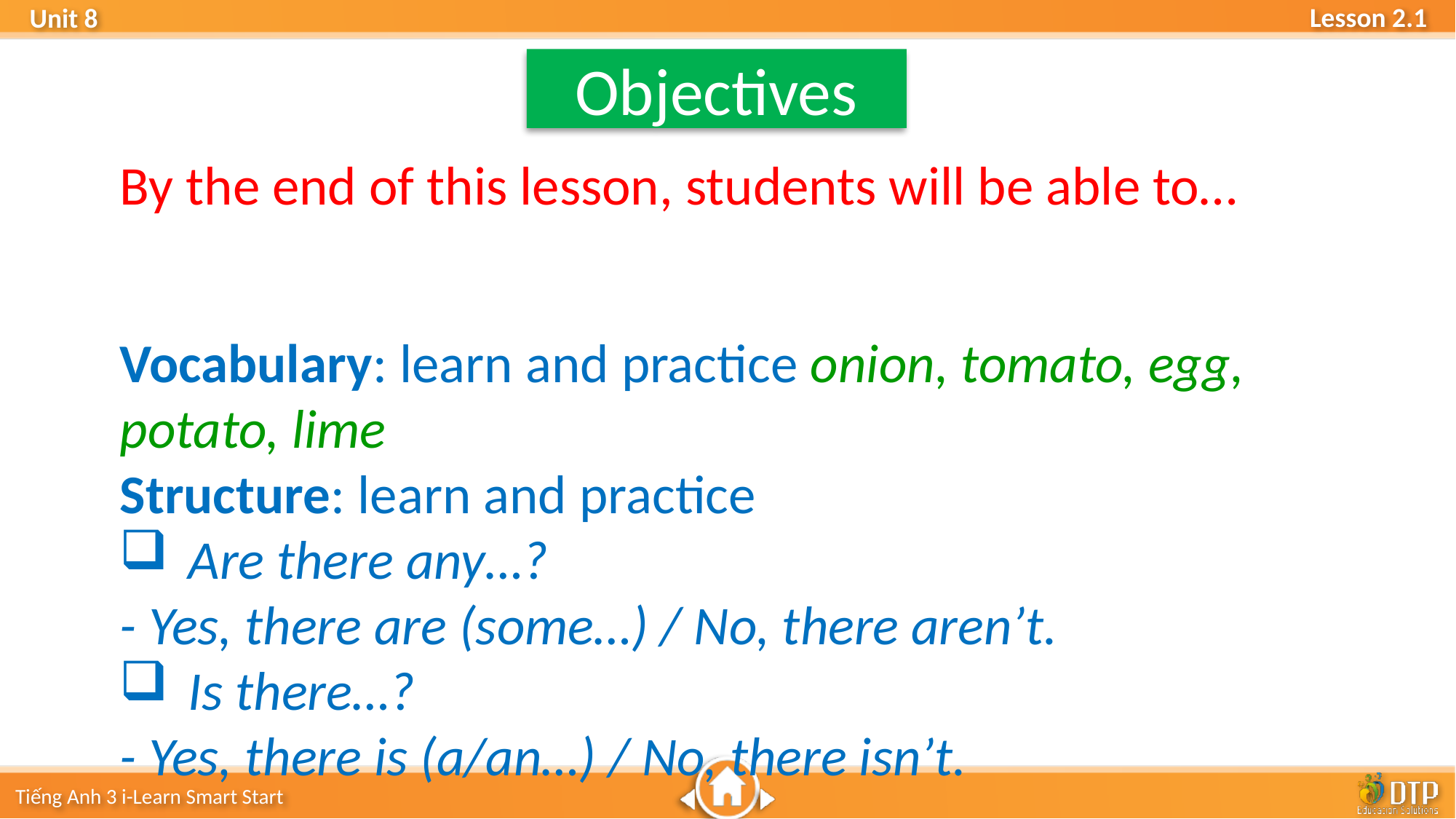

Objectives
By the end of this lesson, students will be able to…

Vocabulary: learn and practice onion, tomato, egg, potato, lime
Structure: learn and practice
Are there any…?
- Yes, there are (some…) / No, there aren’t.
Is there…?
- Yes, there is (a/an…) / No, there isn’t.